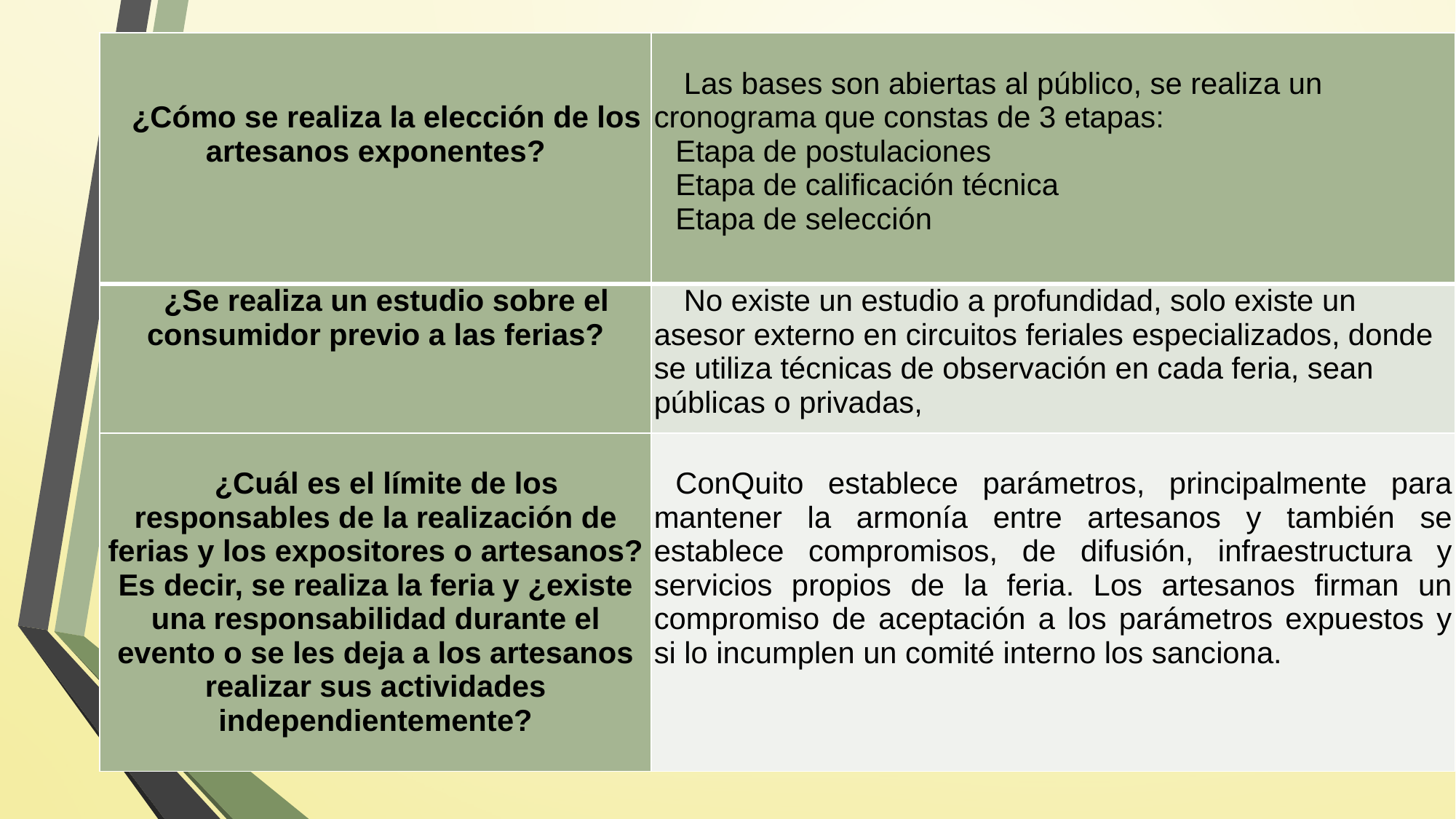

| ¿Cómo se realiza la elección de los artesanos exponentes? | Las bases son abiertas al público, se realiza un cronograma que constas de 3 etapas: Etapa de postulaciones Etapa de calificación técnica Etapa de selección |
| --- | --- |
| ¿Se realiza un estudio sobre el consumidor previo a las ferias? | No existe un estudio a profundidad, solo existe un asesor externo en circuitos feriales especializados, donde se utiliza técnicas de observación en cada feria, sean públicas o privadas, |
| ¿Cuál es el límite de los responsables de la realización de ferias y los expositores o artesanos? Es decir, se realiza la feria y ¿existe una responsabilidad durante el evento o se les deja a los artesanos realizar sus actividades independientemente? | ConQuito establece parámetros, principalmente para mantener la armonía entre artesanos y también se establece compromisos, de difusión, infraestructura y servicios propios de la feria. Los artesanos firman un compromiso de aceptación a los parámetros expuestos y si lo incumplen un comité interno los sanciona. |
#